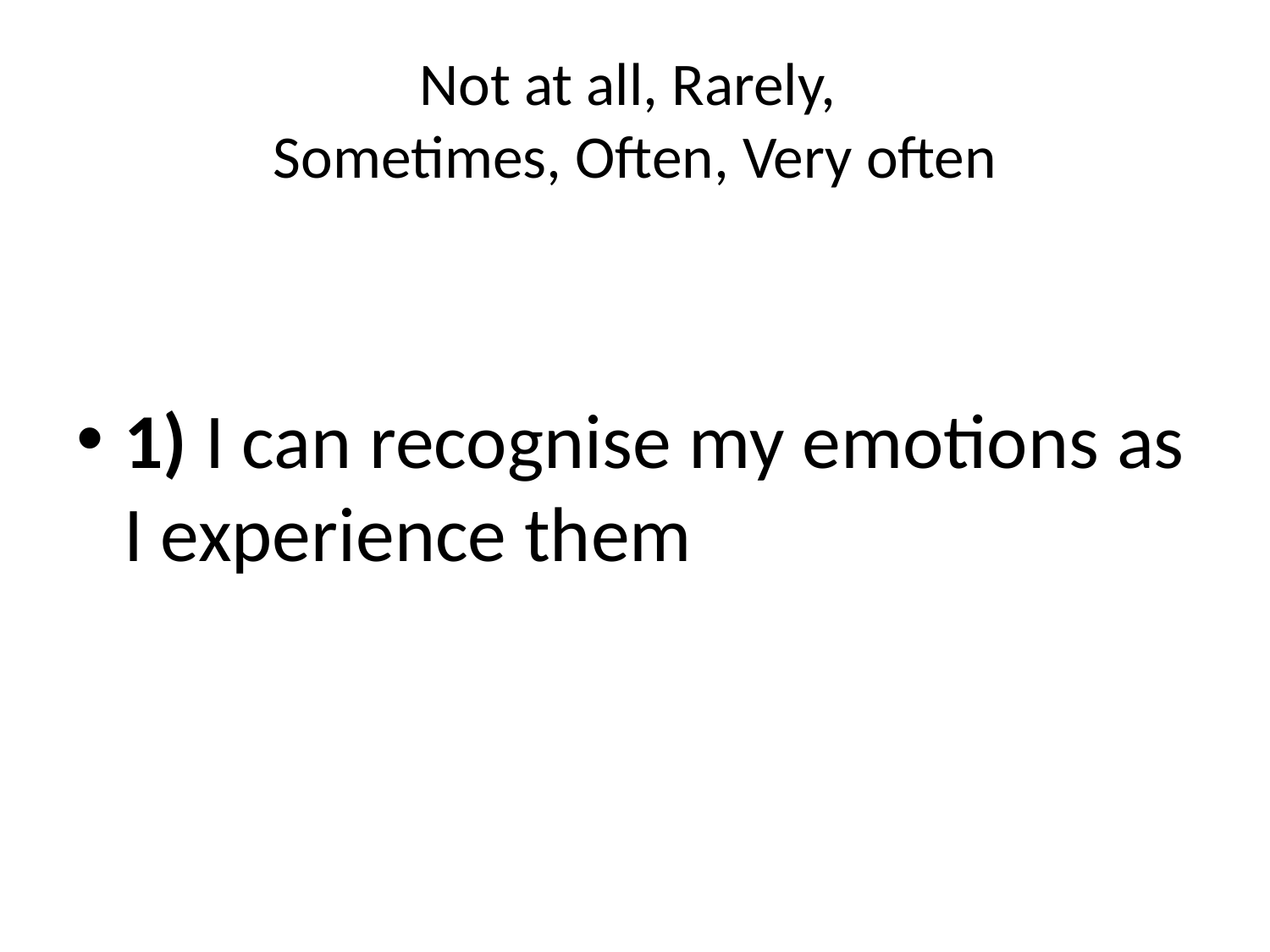

# Not at all, Rarely, Sometimes, Often, Very often

1) I can recognise my emotions as I experience them